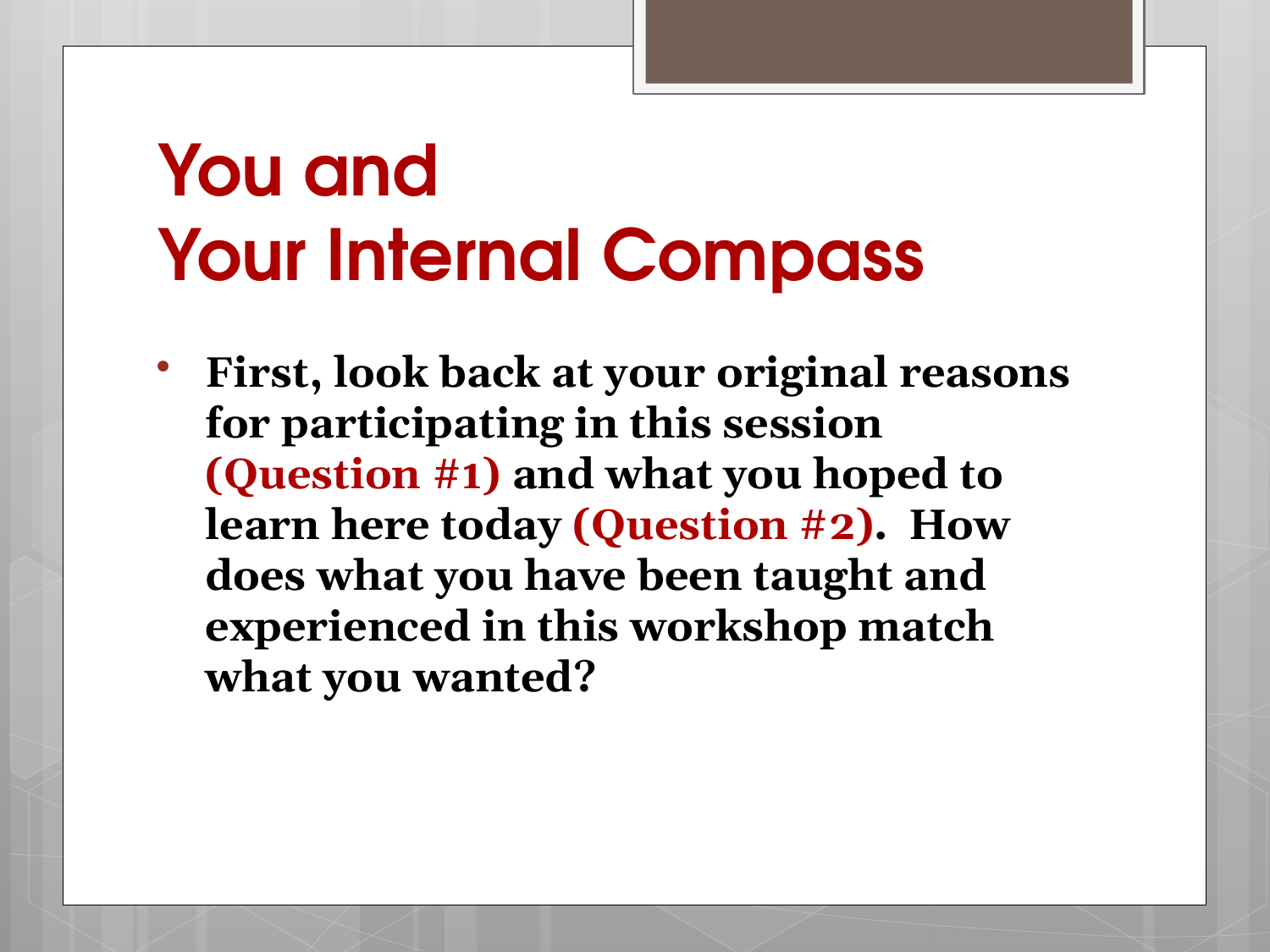

# You and Your Internal Compass
First, look back at your original reasons for participating in this session (Question #1) and what you hoped to learn here today (Question #2).  How does what you have been taught and experienced in this workshop match what you wanted?